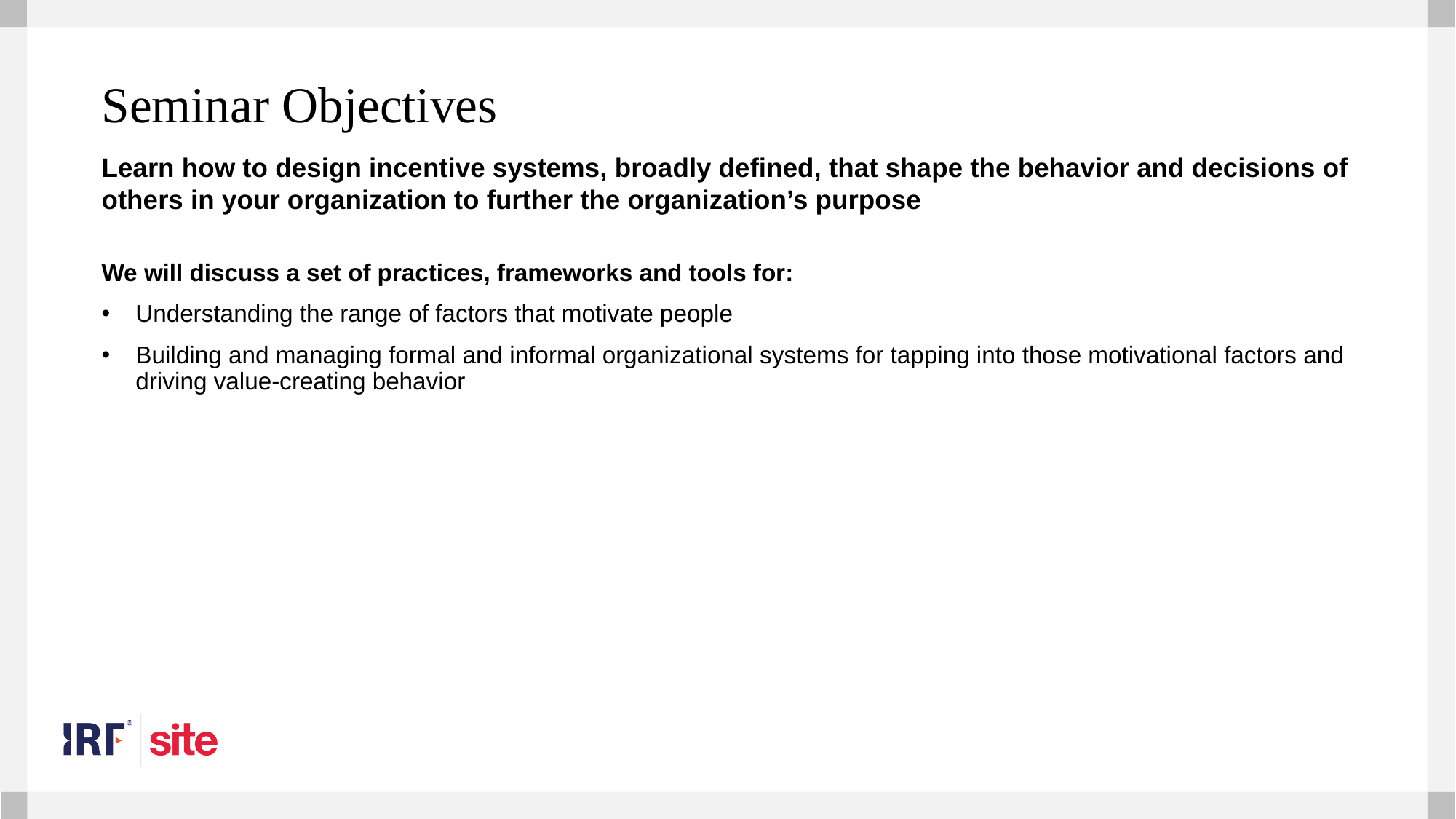

Seminar Objectives
Learn how to design incentive systems, broadly defined, that shape the behavior and decisions of others in your organization to further the organization’s purpose
We will discuss a set of practices, frameworks and tools for:
Understanding the range of factors that motivate people
Building and managing formal and informal organizational systems for tapping into those motivational factors and driving value-creating behavior